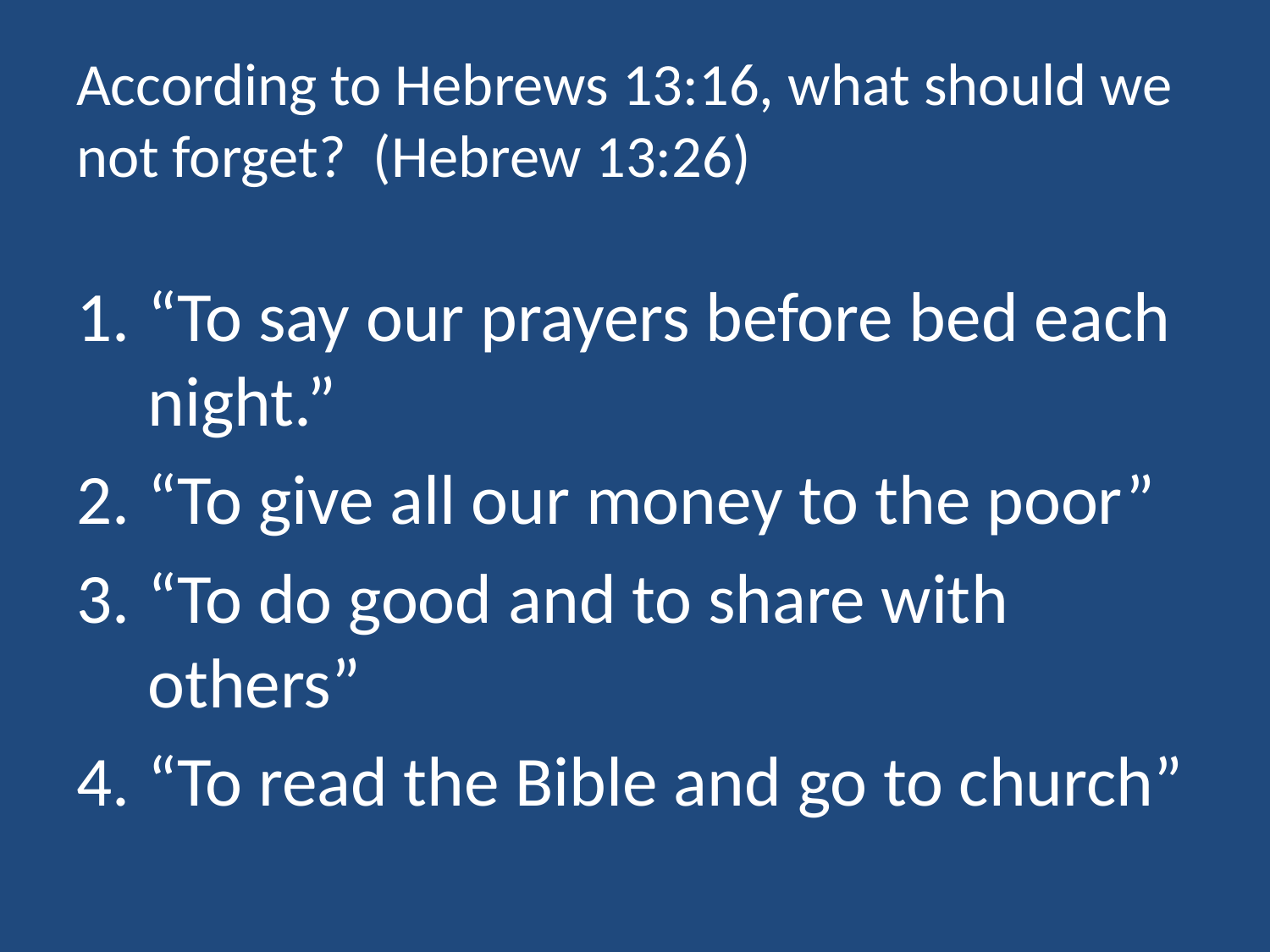

# According to Hebrews 13:16, what should we not forget?  (Hebrew 13:26)
“To say our prayers before bed each night.”
“To give all our money to the poor”
“To do good and to share with others”
“To read the Bible and go to church”